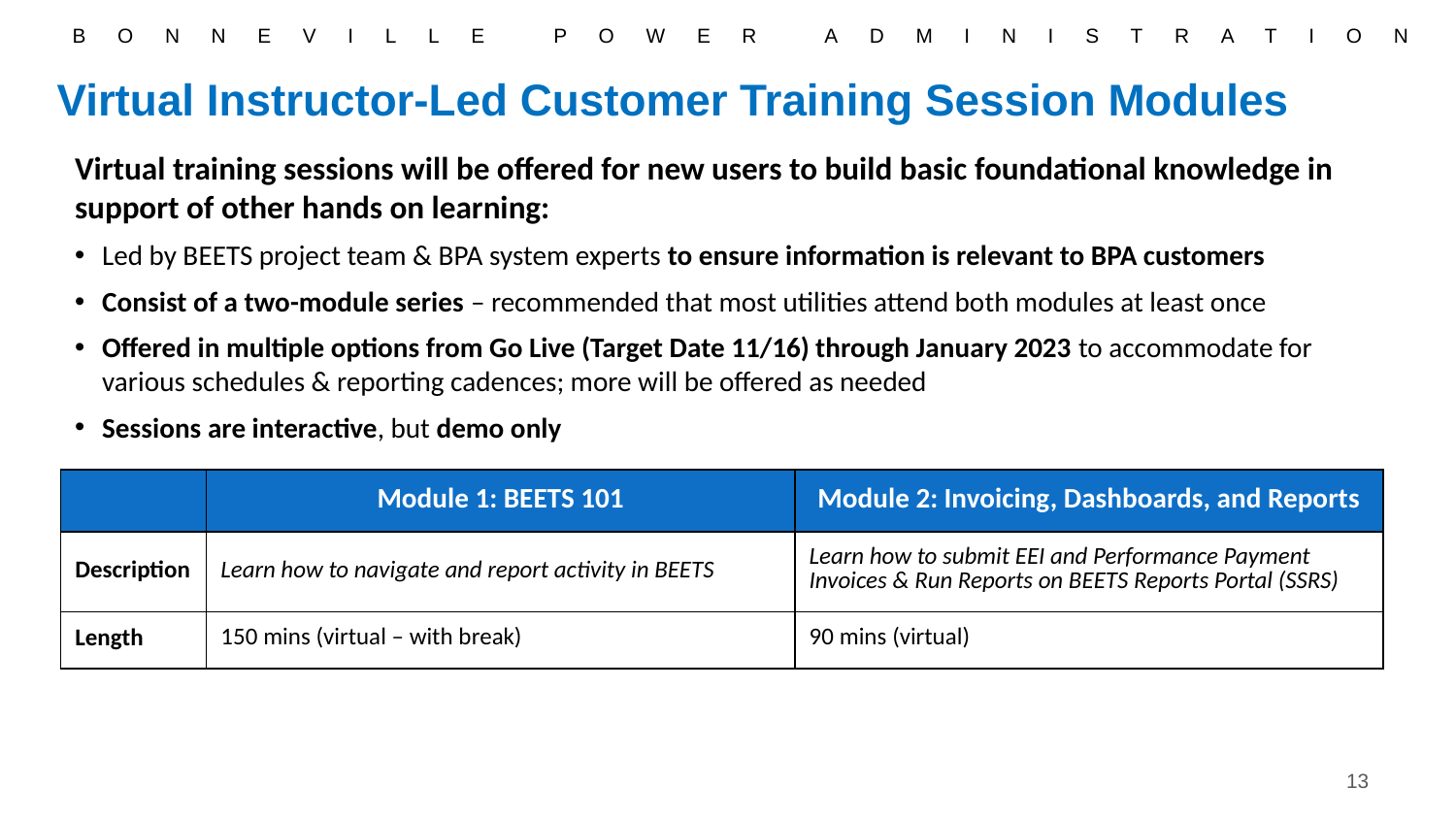

Virtual Instructor-Led Customer Training Session Modules
Virtual training sessions will be offered for new users to build basic foundational knowledge in support of other hands on learning:
Led by BEETS project team & BPA system experts to ensure information is relevant to BPA customers
Consist of a two-module series – recommended that most utilities attend both modules at least once
Offered in multiple options from Go Live (Target Date 11/16) through January 2023 to accommodate for various schedules & reporting cadences; more will be offered as needed
Sessions are interactive, but demo only
|  | Module 1: BEETS 101 | Module 2: Invoicing, Dashboards, and Reports |
| --- | --- | --- |
| Description | Learn how to navigate and report activity in BEETS | Learn how to submit EEI and Performance Payment Invoices & Run Reports on BEETS Reports Portal (SSRS) |
| Length | 150 mins (virtual – with break) | 90 mins (virtual) |
13